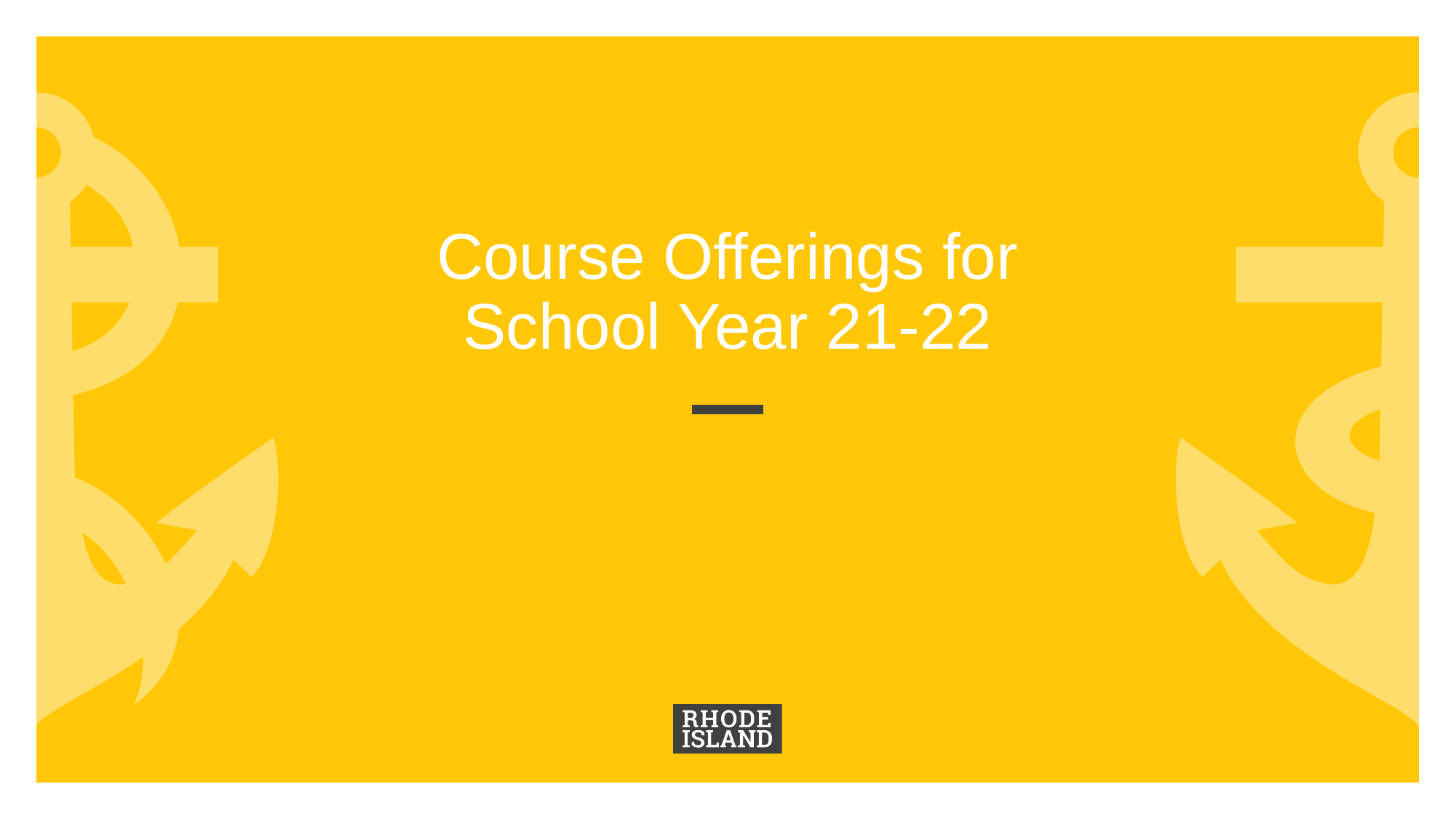

# Course Offerings for School Year 21-22